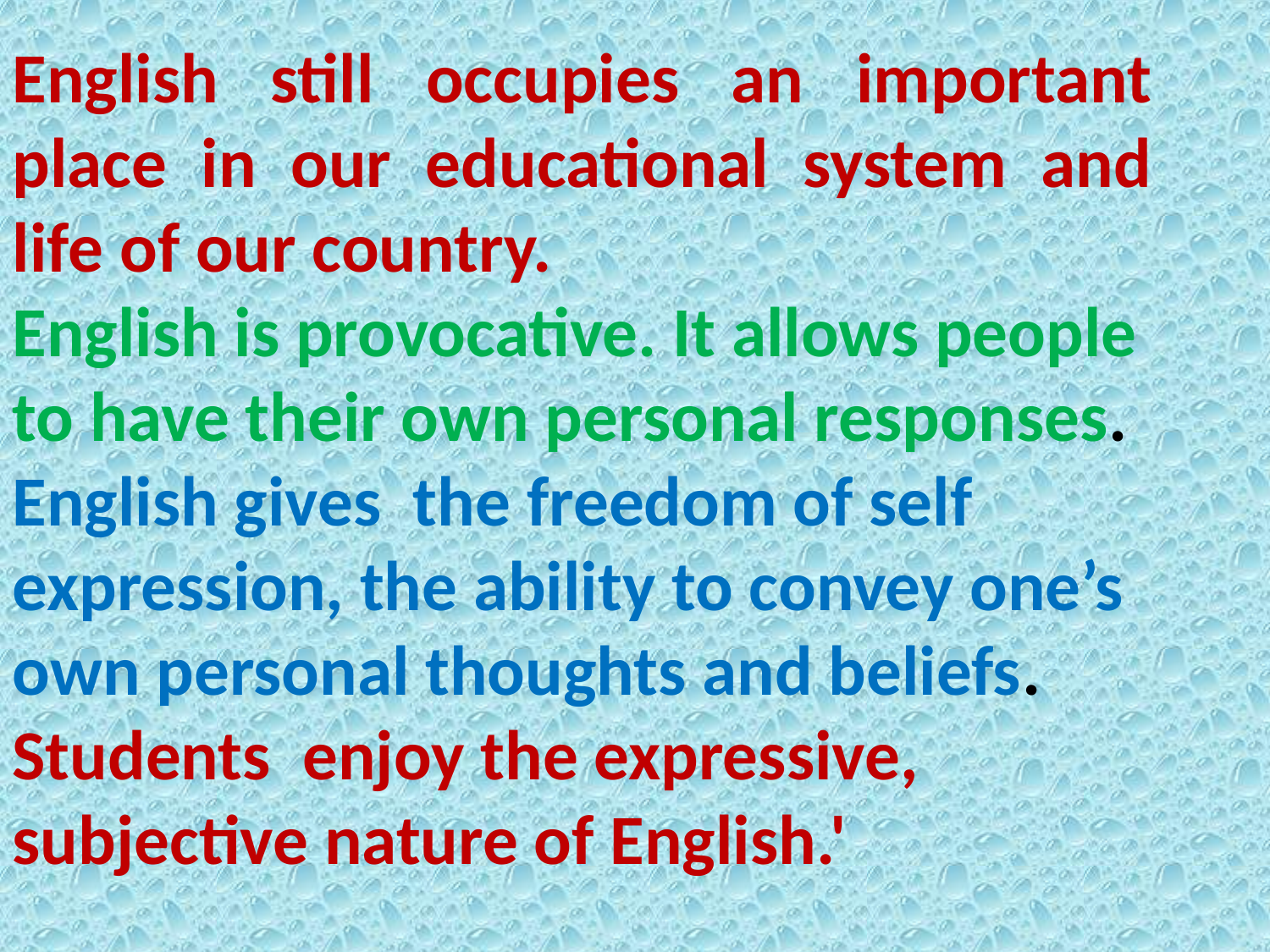

English still occupies an important place in our educational system and life of our country.
English is provocative. It allows people to have their own personal responses.
English gives  the freedom of self expression, the ability to convey one’s own personal thoughts and beliefs.
Students  enjoy the expressive, subjective nature of English.'